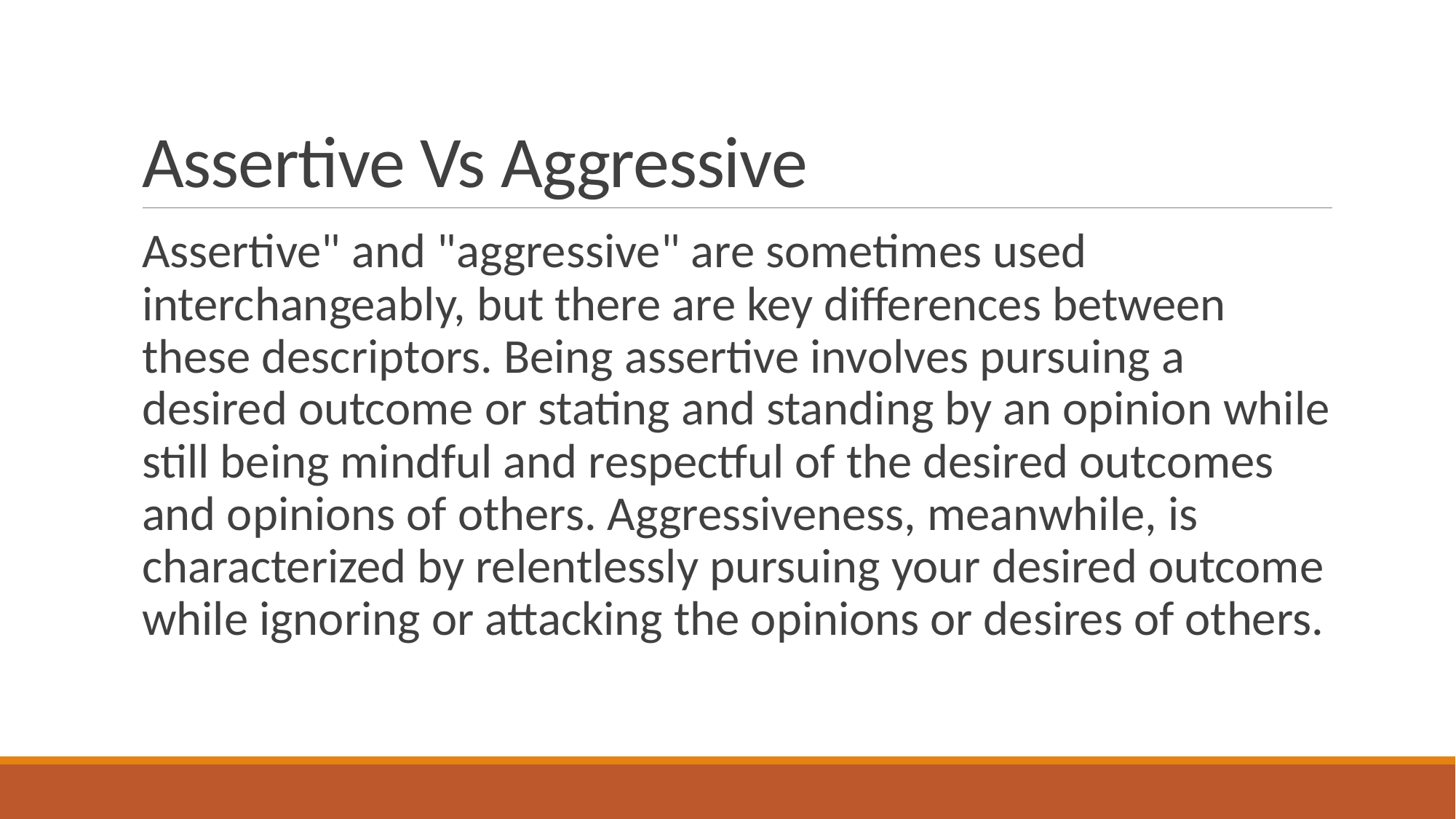

# Assertive Vs Aggressive
Assertive" and "aggressive" are sometimes used interchangeably, but there are key differences between these descriptors. Being assertive involves pursuing a desired outcome or stating and standing by an opinion while still being mindful and respectful of the desired outcomes and opinions of others. Aggressiveness, meanwhile, is characterized by relentlessly pursuing your desired outcome while ignoring or attacking the opinions or desires of others.